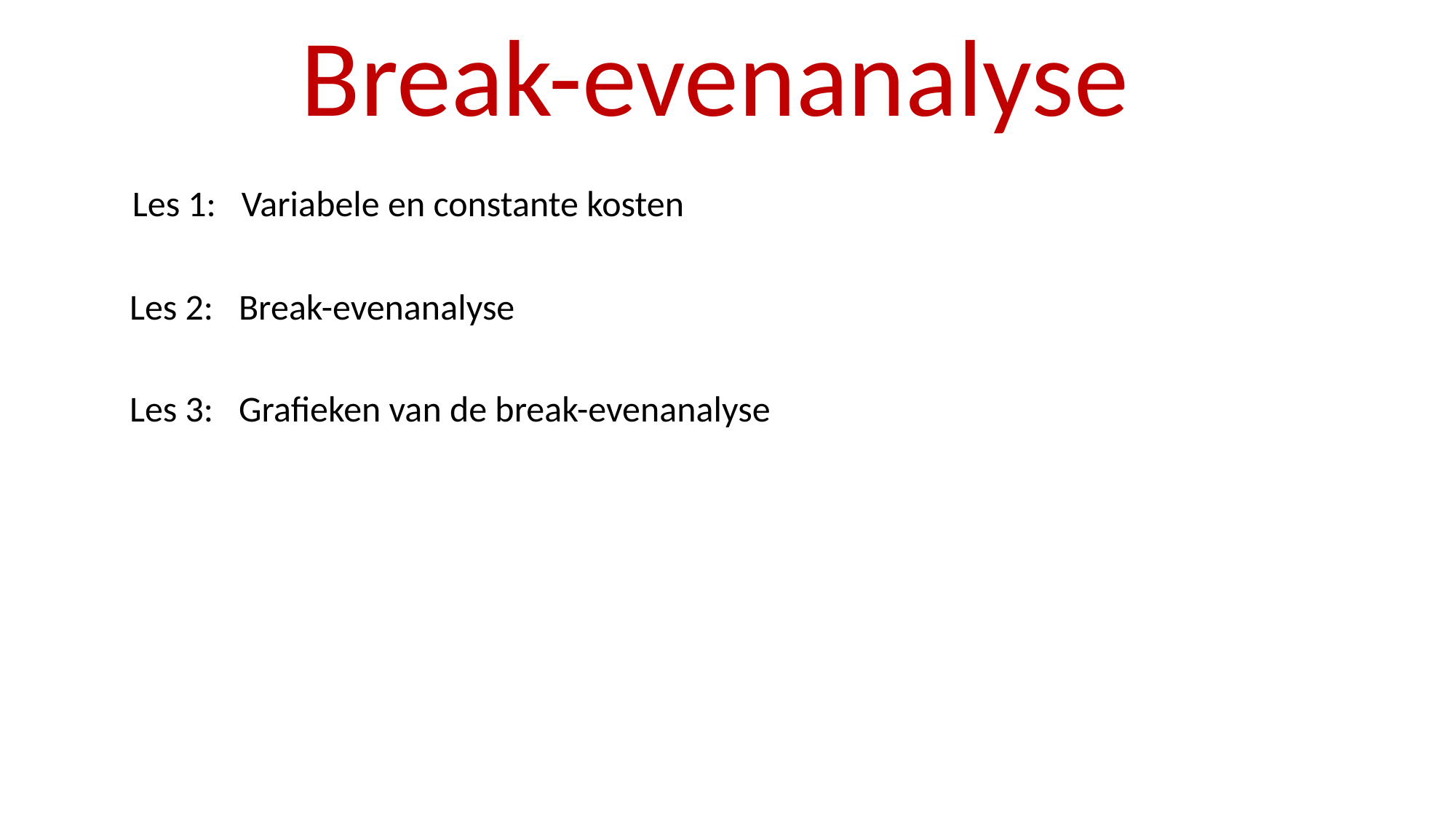

Break-evenanalyse
Les 1:	Variabele en constante kosten
Les 2:	Break-evenanalyse
Les 3:	Grafieken van de break-evenanalyse